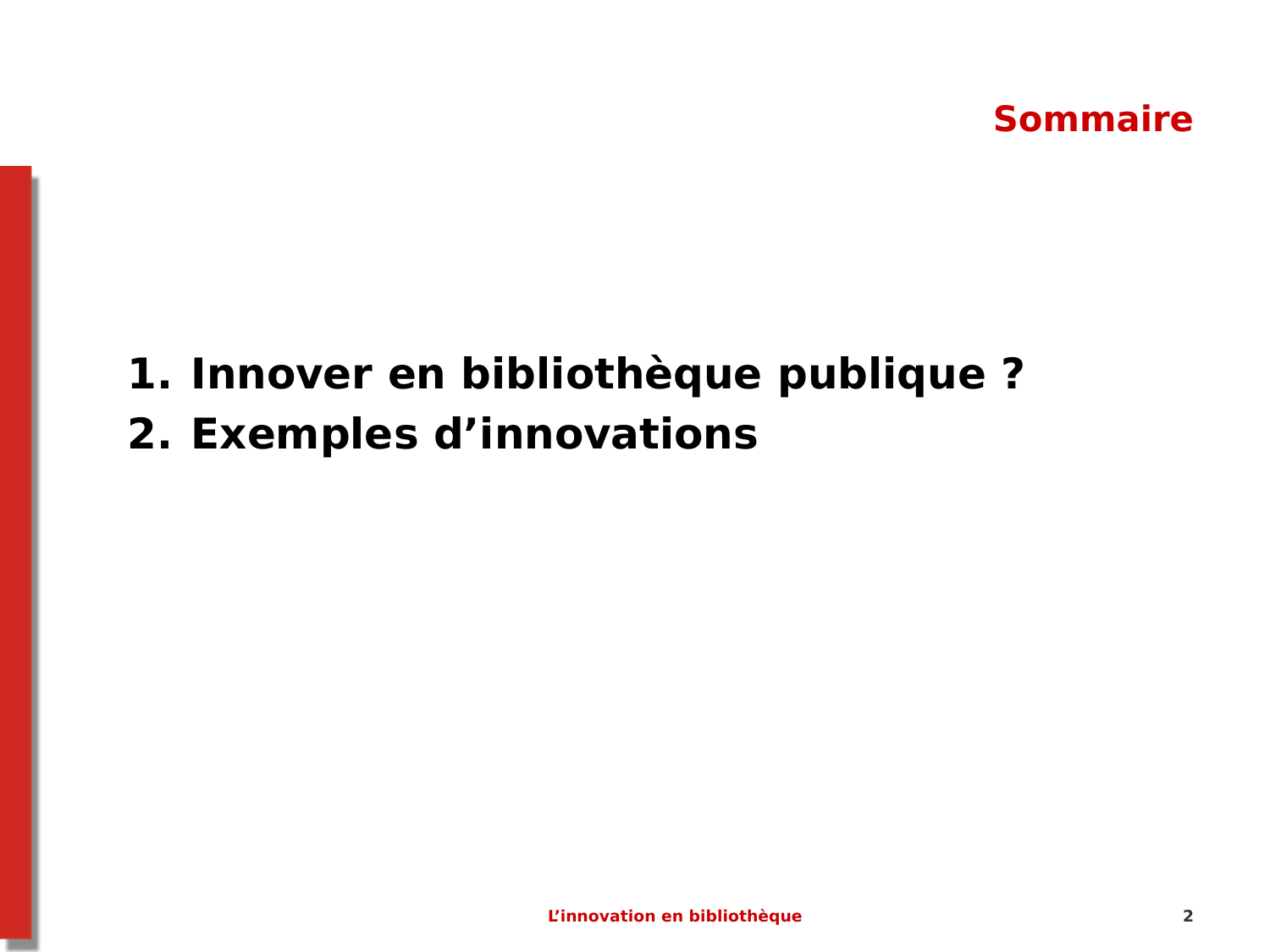

# Sommaire

Innover en bibliothèque publique ?
Exemples d’innovations
L’innovation en bibliothèque
2